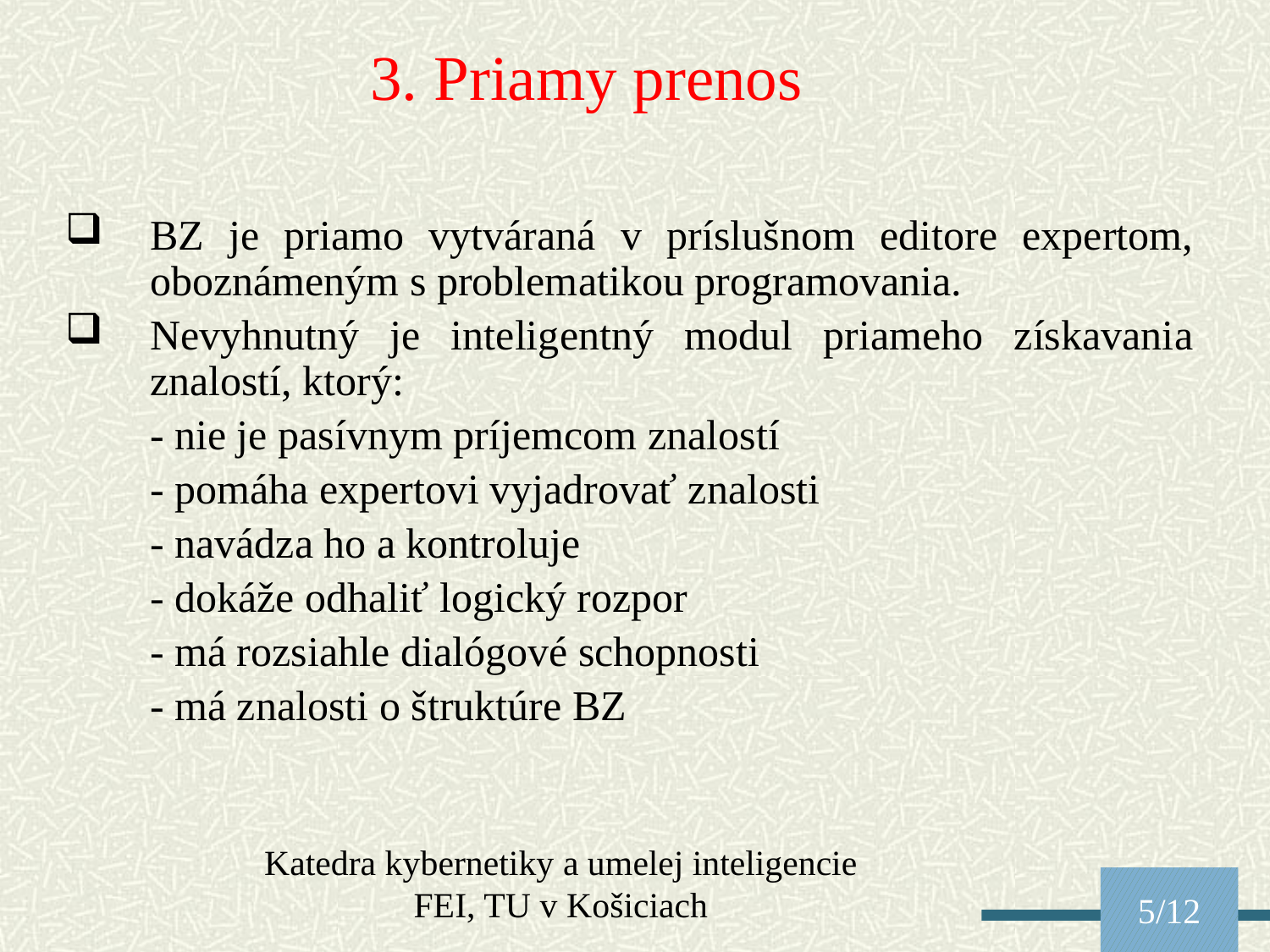

3. Priamy prenos

BZ je priamo vytváraná v príslušnom editore expertom, oboznámeným s problematikou programovania.
Nevyhnutný je inteligentný modul priameho získavania znalostí, ktorý:
	- nie je pasívnym príjemcom znalostí
	- pomáha expertovi vyjadrovať znalosti
	- navádza ho a kontroluje
	- dokáže odhaliť logický rozpor
	- má rozsiahle dialógové schopnosti
	- má znalosti o štruktúre BZ
Katedra kybernetiky a umelej inteligencie FEI, TU v Košiciach
5/12